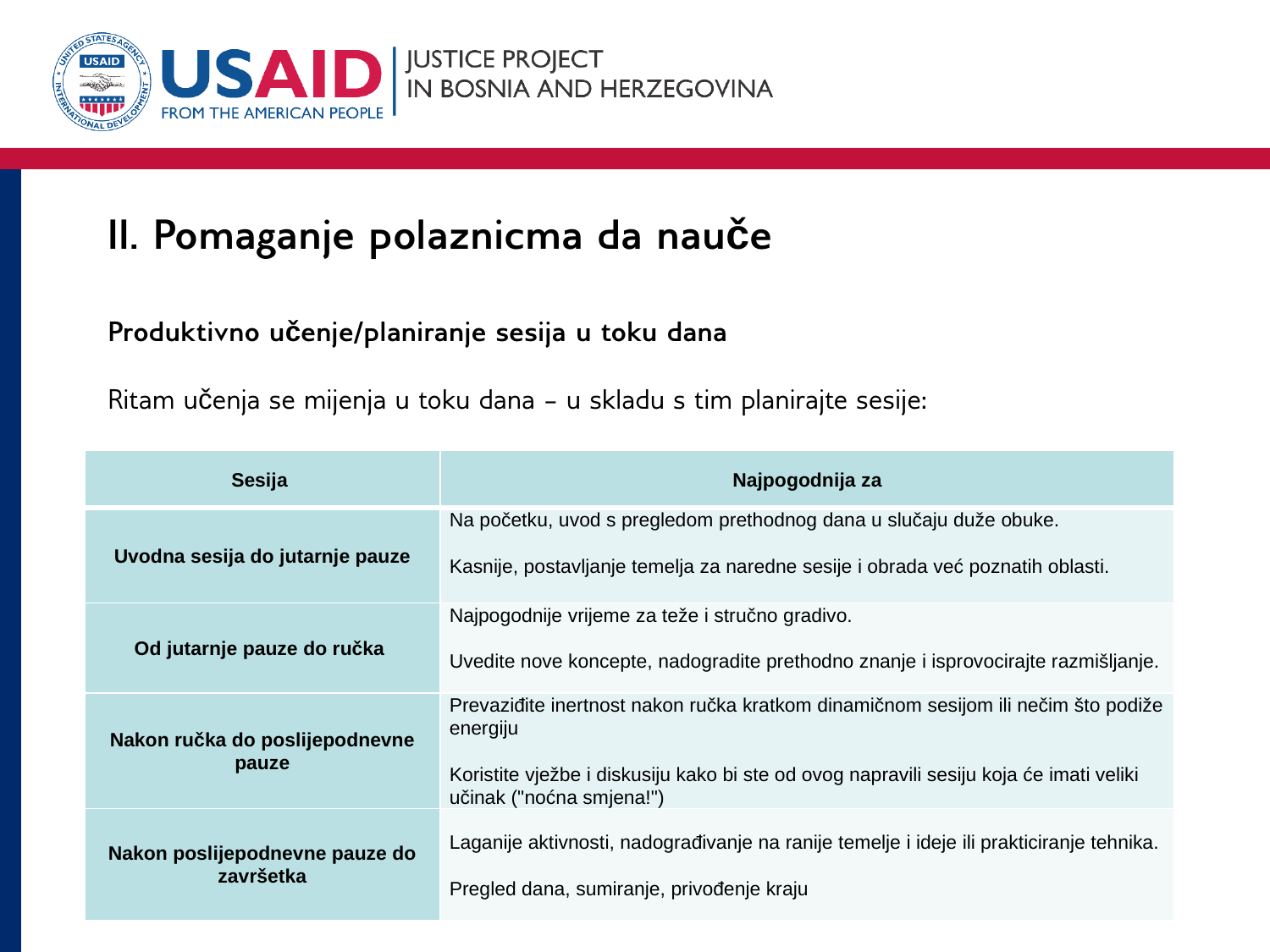

# II. Pomaganje polaznicma da nauče
Produktivno učenje/planiranje sesija u toku dana

Ritam učenja se mijenja u toku dana – u skladu s tim planirajte sesije:

| Sesija | Najpogodnija za |
| --- | --- |
| Uvodna sesija do jutarnje pauze | Na početku, uvod s pregledom prethodnog dana u slučaju duže obuke.   Kasnije, postavljanje temelja za naredne sesije i obrada već poznatih oblasti. |
| Od jutarnje pauze do ručka | Najpogodnije vrijeme za teže i stručno gradivo. Uvedite nove koncepte, nadogradite prethodno znanje i isprovocirajte razmišljanje. |
| Nakon ručka do poslijepodnevne pauze | Prevaziđite inertnost nakon ručka kratkom dinamičnom sesijom ili nečim što podiže energiju Koristite vježbe i diskusiju kako bi ste od ovog napravili sesiju koja će imati veliki učinak ("noćna smjena!") |
| Nakon poslijepodnevne pauze do završetka | Laganije aktivnosti, nadograđivanje na ranije temelje i ideje ili prakticiranje tehnika. Pregled dana, sumiranje, privođenje kraju |